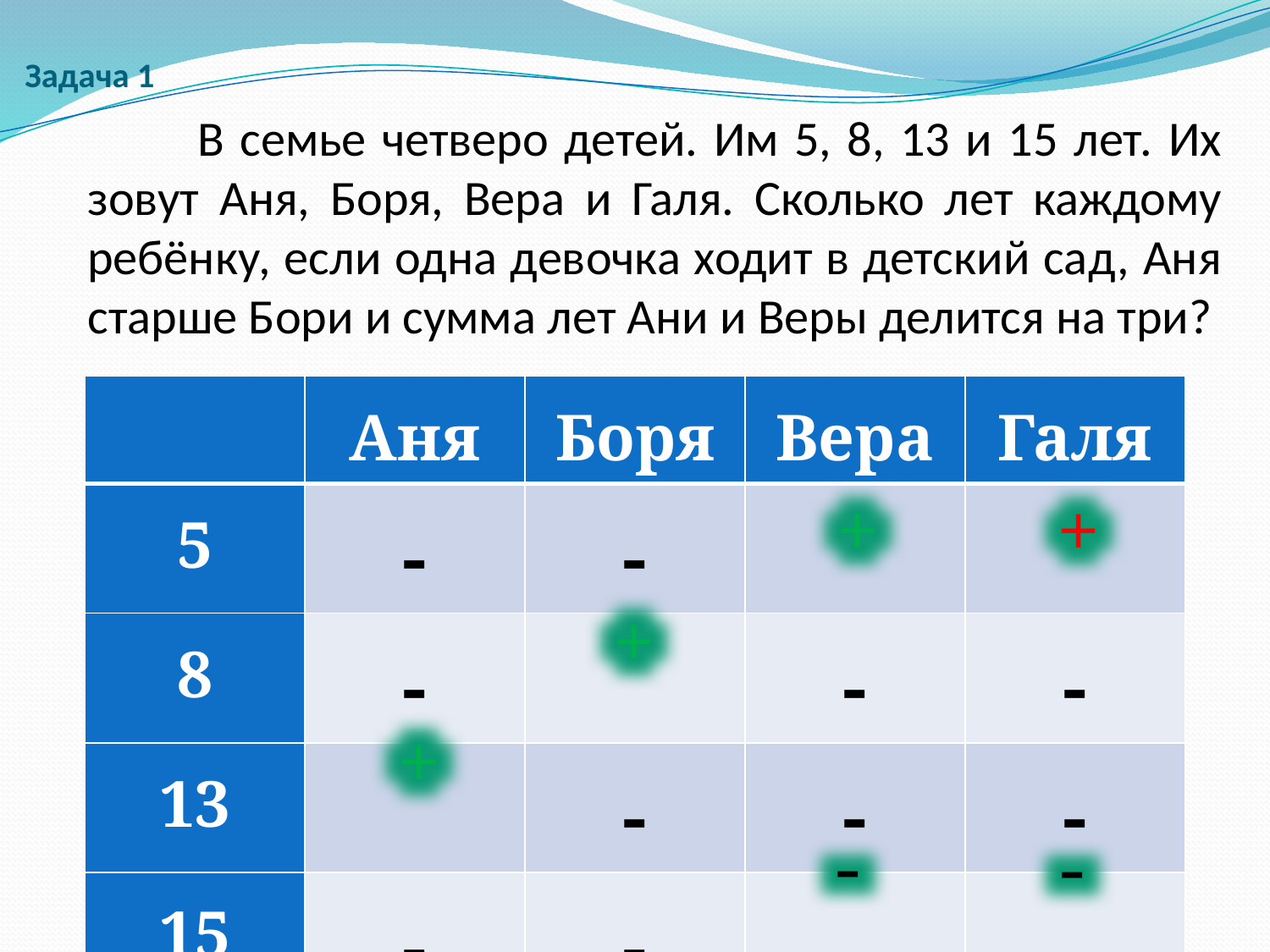

# Задача 1
       В семье четверо детей. Им 5, 8, 13 и 15 лет. Их зовут Аня, Боря, Вера и Галя. Сколько лет каждому ребёнку, если одна девочка ходит в детский сад, Аня старше Бори и сумма лет Ани и Веры делится на три?
|  | Аня | Боря | Вера | Галя |
| --- | --- | --- | --- | --- |
| 5 | - | - |  |  |
| 8 | - |  | - | - |
| 13 |  | - | - | - |
| 15 | - | - |  |  |
+
+
+
+
-
-